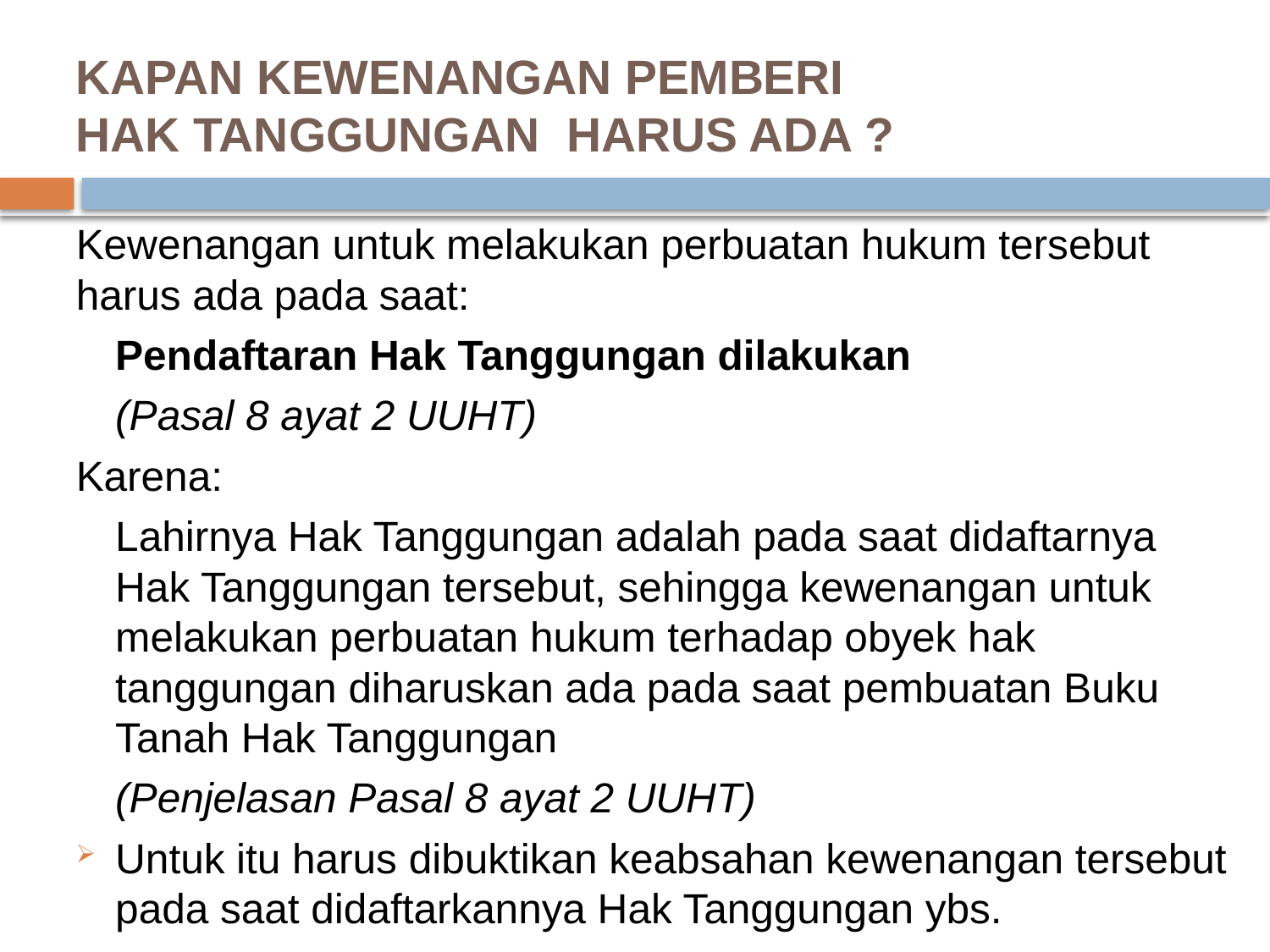

# KAPAN KEWENANGAN PEMBERI HAK TANGGUNGAN  HARUS ADA ?
Kewenangan untuk melakukan perbuatan hukum tersebut harus ada pada saat:
		Pendaftaran Hak Tanggungan dilakukan
		(Pasal 8 ayat 2 UUHT)
Karena:
	Lahirnya Hak Tanggungan adalah pada saat didaftarnya Hak Tanggungan tersebut, sehingga kewenangan untuk melakukan perbuatan hukum terhadap obyek hak tanggungan diharuskan ada pada saat pembuatan Buku Tanah Hak Tanggungan
	(Penjelasan Pasal 8 ayat 2 UUHT)
Untuk itu harus dibuktikan keabsahan kewenangan tersebut pada saat didaftarkannya Hak Tanggungan ybs.